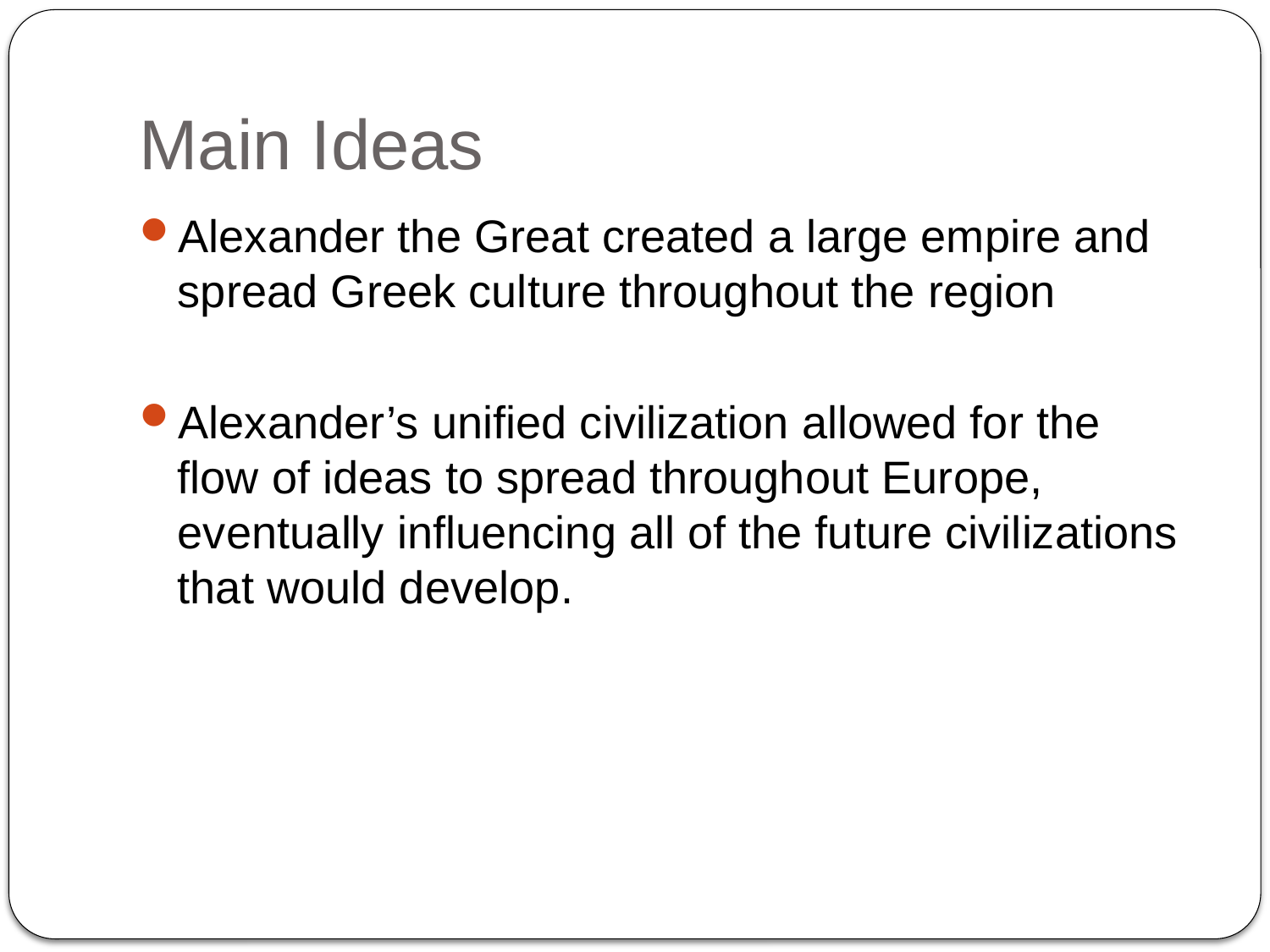

# Main Ideas
Alexander the Great created a large empire and spread Greek culture throughout the region

Alexander’s unified civilization allowed for the flow of ideas to spread throughout Europe, eventually influencing all of the future civilizations that would develop.